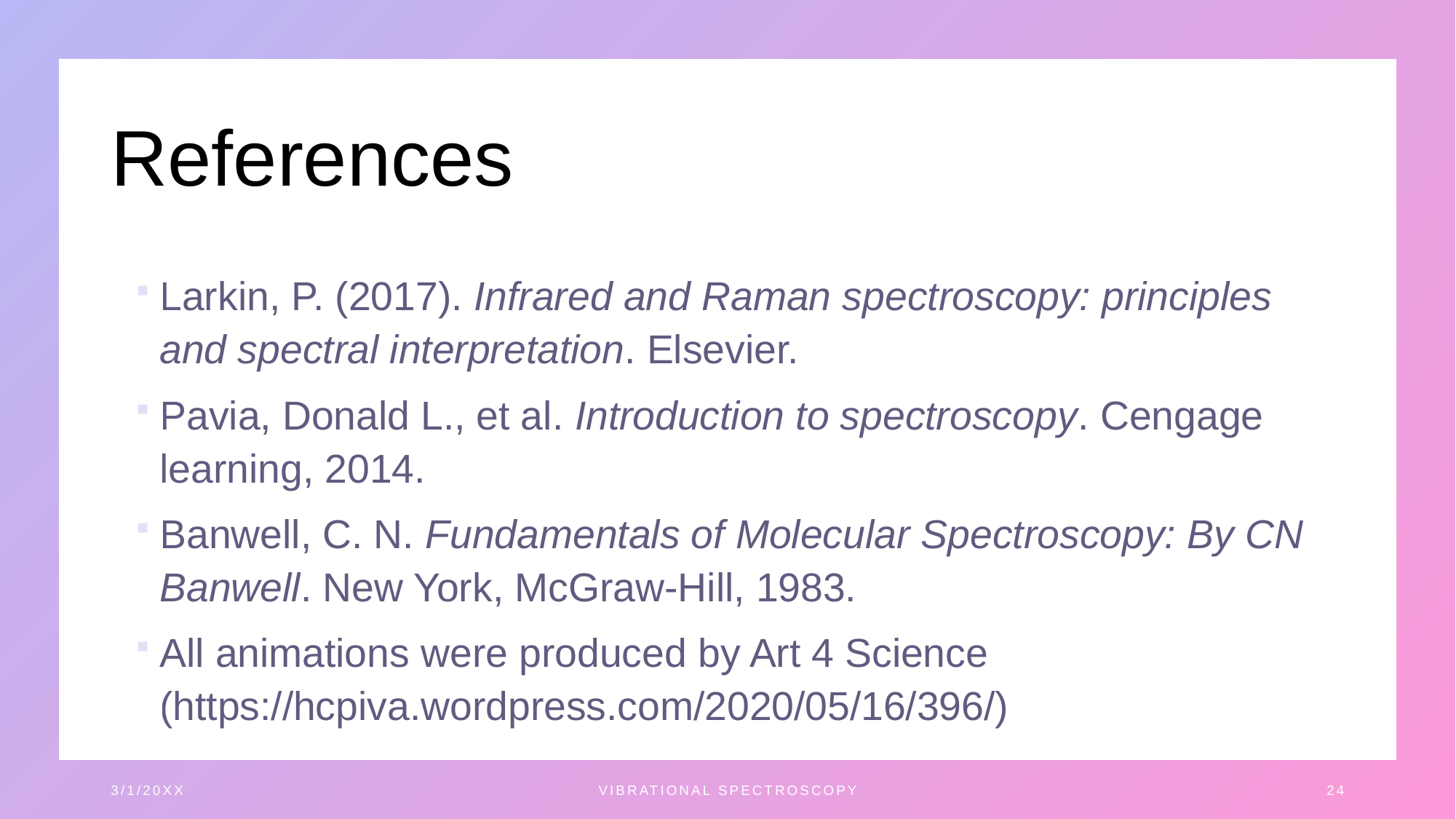

# References
Larkin, P. (2017). Infrared and Raman spectroscopy: principles and spectral interpretation. Elsevier.
Pavia, Donald L., et al. Introduction to spectroscopy. Cengage learning, 2014.
Banwell, C. N. Fundamentals of Molecular Spectroscopy: By CN Banwell. New York, McGraw-Hill, 1983.
All animations were produced by Art 4 Science (https://hcpiva.wordpress.com/2020/05/16/396/)

3/1/20XX
Vibrational spectroscopy
24